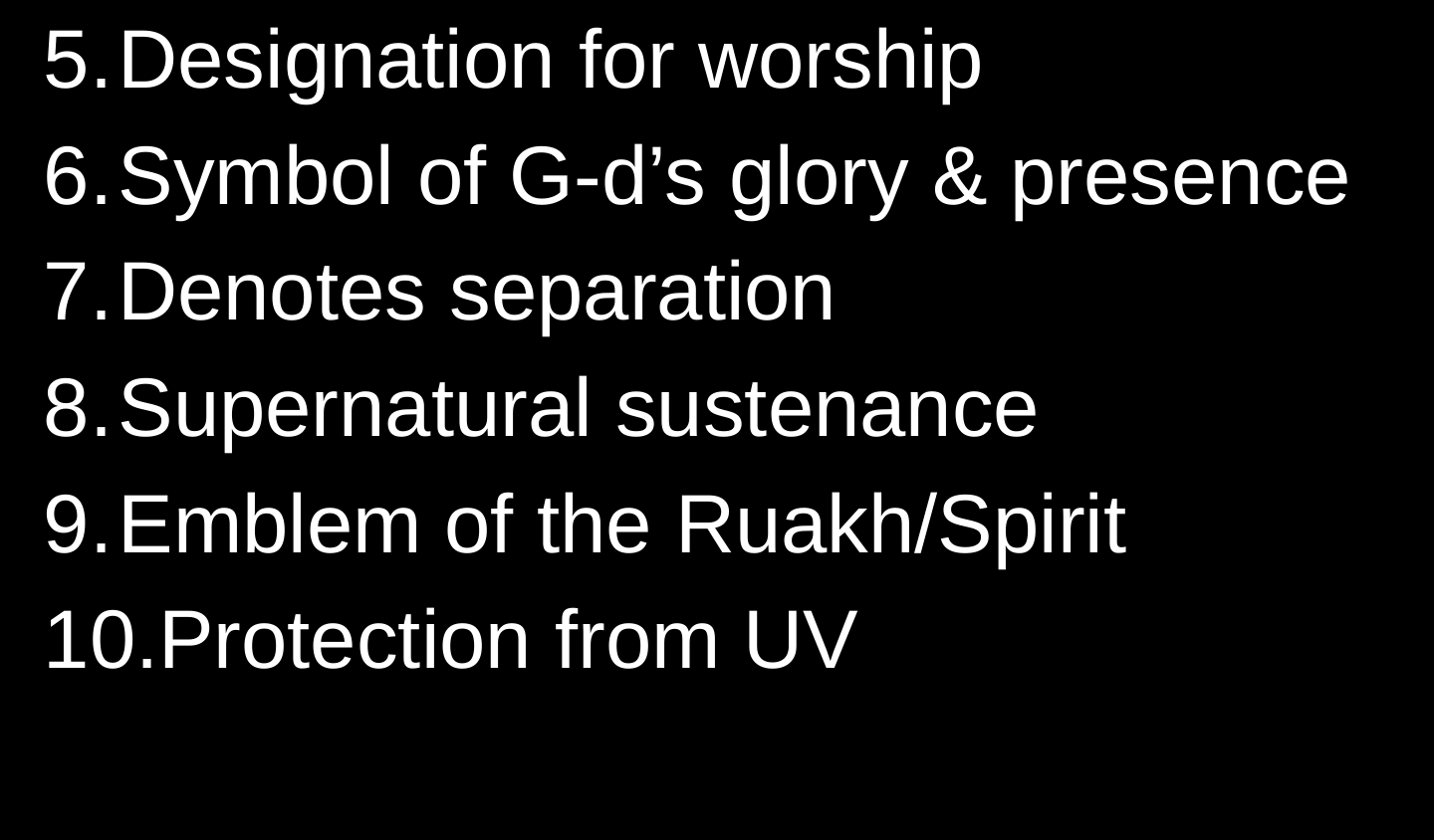

Designation for worship
Symbol of G-d’s glory & presence
Denotes separation
Supernatural sustenance
Emblem of the Ruakh/Spirit
Protection from UV